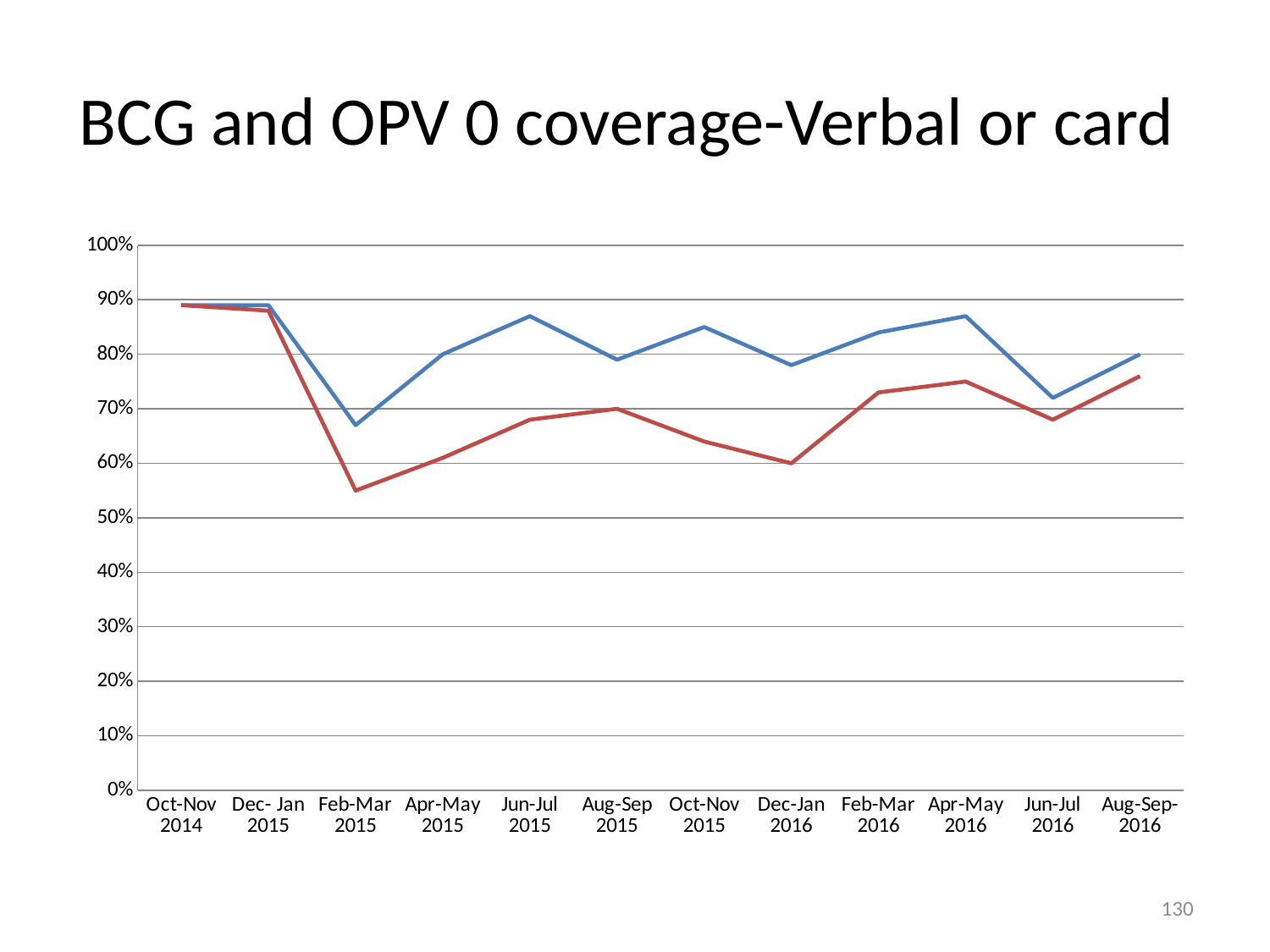

# BCG and OPV 0 coverage-Verbal or card

### Chart

| Category | BCG verbal | OPV0 verbal |
|---|---|---|
| Oct-Nov 2014 | 0.89 | 0.89 |
| Dec- Jan 2015 | 0.89 | 0.88 |
| Feb-Mar 2015 | 0.67 | 0.55 |
| Apr-May 2015 | 0.8 | 0.61 |
| Jun-Jul 2015 | 0.87 | 0.68 |
| Aug-Sep 2015 | 0.79 | 0.7 |
| Oct-Nov 2015 | 0.85 | 0.64 |
| Dec-Jan 2016 | 0.78 | 0.6 |
| Feb-Mar 2016 | 0.84 | 0.73 |
| Apr-May 2016 | 0.87 | 0.75 |
| Jun-Jul 2016 | 0.72 | 0.68 |
| Aug-Sep-2016 | 0.8 | 0.76 |
130